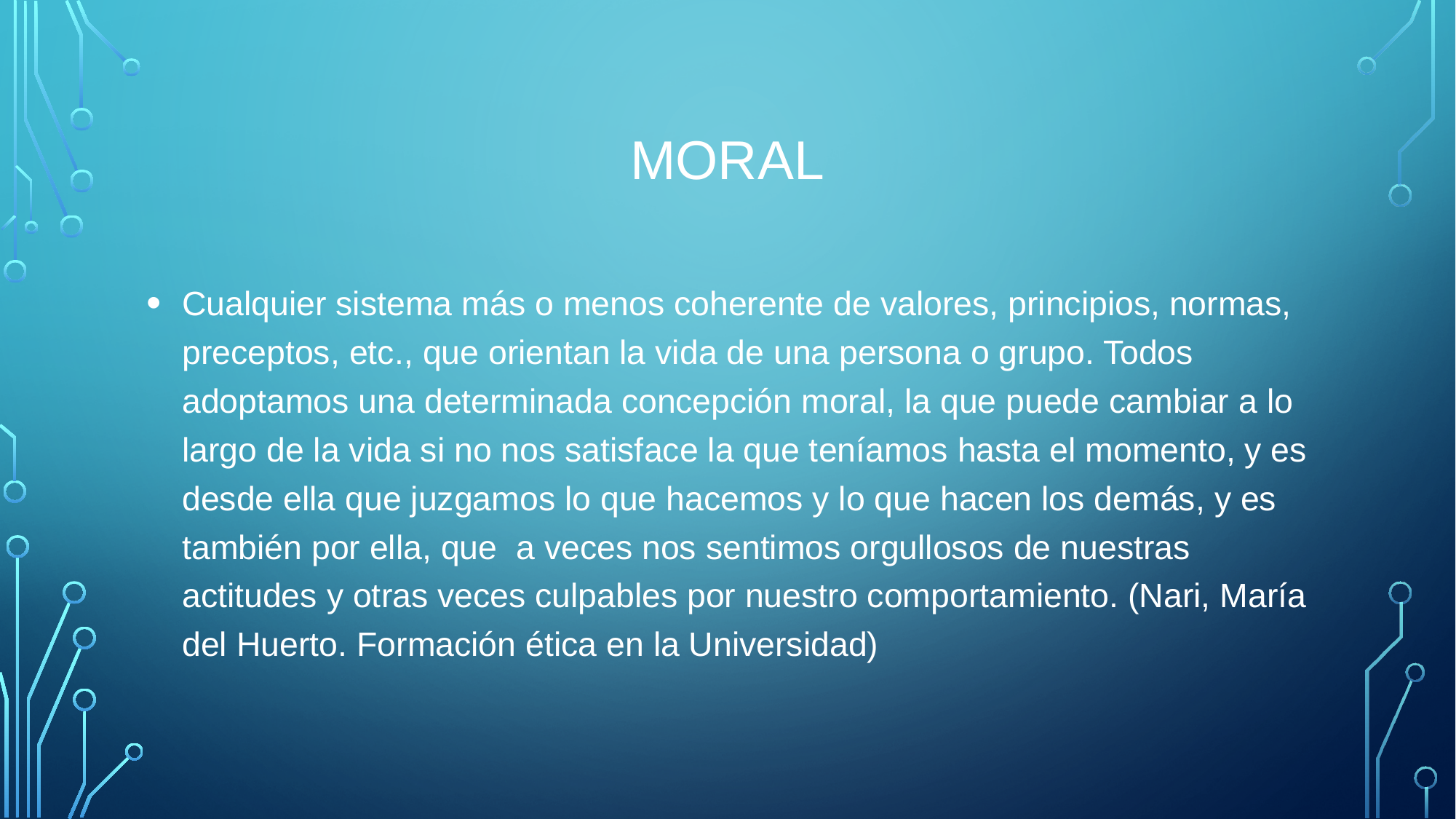

moral
Cualquier sistema más o menos coherente de valores, principios, normas, preceptos, etc., que orientan la vida de una persona o grupo. Todos adoptamos una determinada concepción moral, la que puede cambiar a lo largo de la vida si no nos satisface la que teníamos hasta el momento, y es desde ella que juzgamos lo que hacemos y lo que hacen los demás, y es también por ella, que  a veces nos sentimos orgullosos de nuestras actitudes y otras veces culpables por nuestro comportamiento. (Nari, María del Huerto. Formación ética en la Universidad)